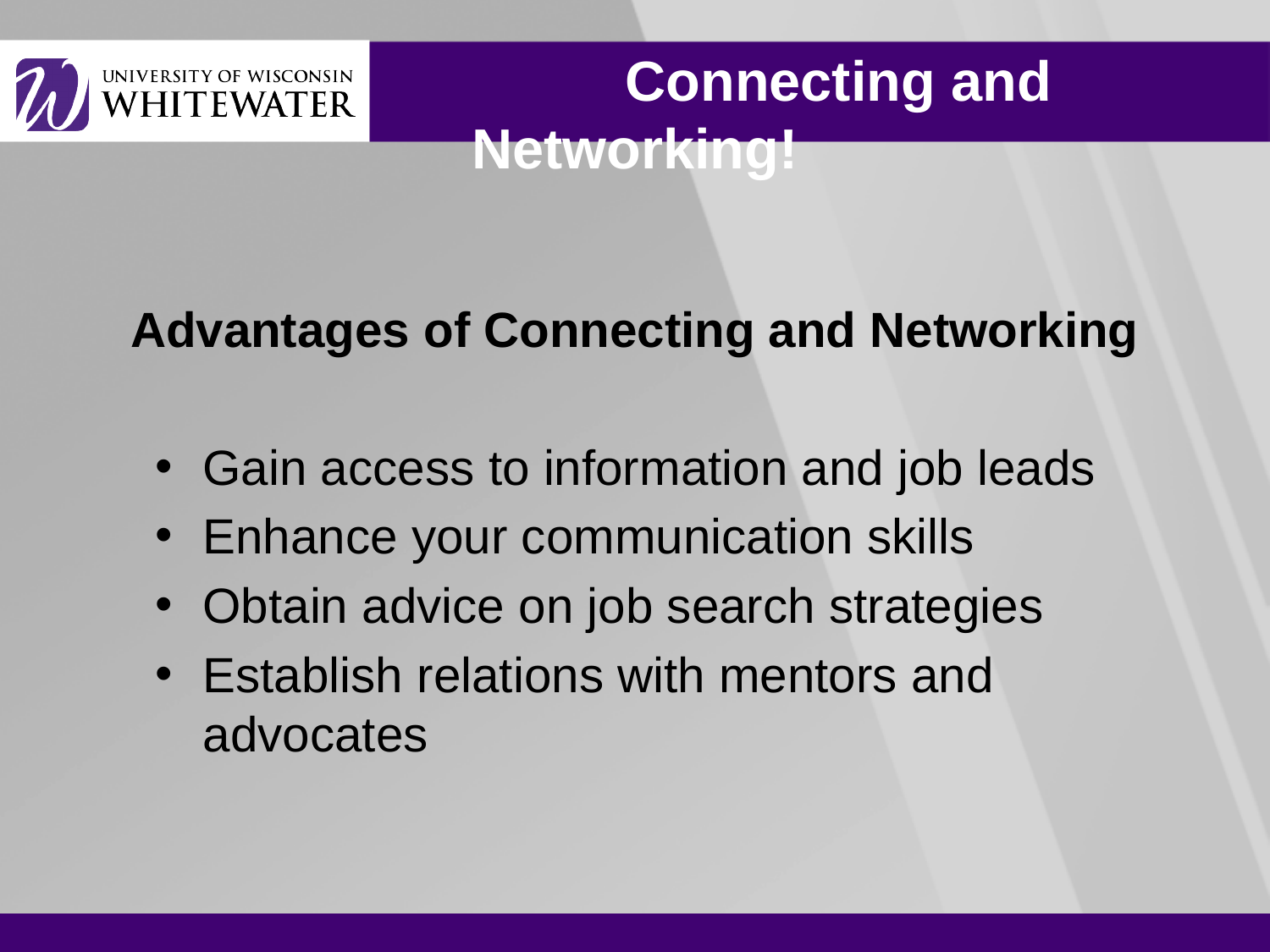

# Connecting and Networking!

Advantages of Connecting and Networking

Gain access to information and job leads
Enhance your communication skills
Obtain advice on job search strategies
Establish relations with mentors and advocates